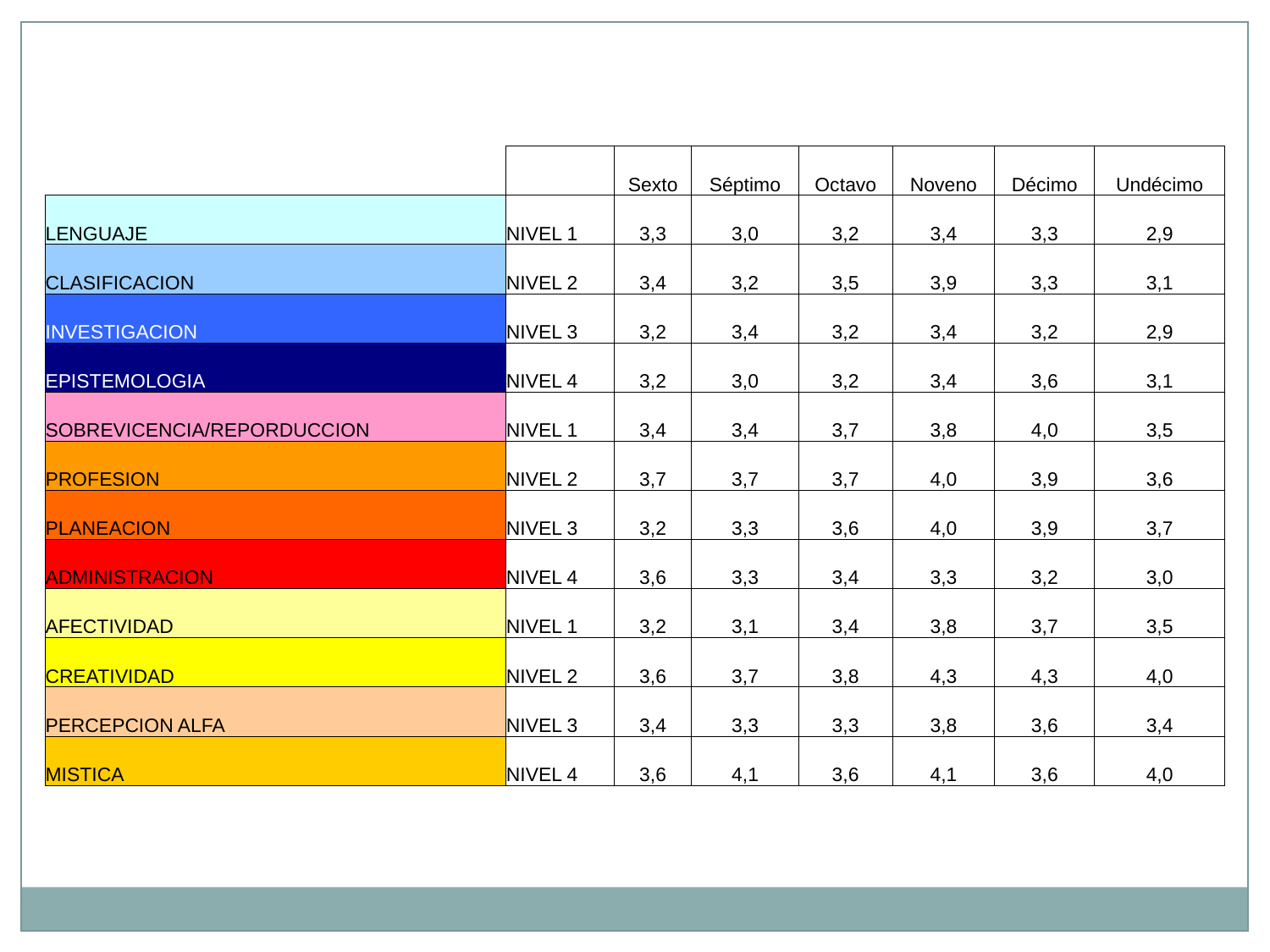

|  |  |  |  |  | Sexto | Séptimo | Octavo | Noveno | Décimo | Undécimo |
| --- | --- | --- | --- | --- | --- | --- | --- | --- | --- | --- |
| LENGUAJE |  |  |  | NIVEL 1 | 3,3 | 3,0 | 3,2 | 3,4 | 3,3 | 2,9 |
| CLASIFICACION |  |  |  | NIVEL 2 | 3,4 | 3,2 | 3,5 | 3,9 | 3,3 | 3,1 |
| INVESTIGACION |  |  |  | NIVEL 3 | 3,2 | 3,4 | 3,2 | 3,4 | 3,2 | 2,9 |
| EPISTEMOLOGIA |  |  |  | NIVEL 4 | 3,2 | 3,0 | 3,2 | 3,4 | 3,6 | 3,1 |
| SOBREVICENCIA/REPORDUCCION |  |  |  | NIVEL 1 | 3,4 | 3,4 | 3,7 | 3,8 | 4,0 | 3,5 |
| PROFESION |  |  |  | NIVEL 2 | 3,7 | 3,7 | 3,7 | 4,0 | 3,9 | 3,6 |
| PLANEACION |  |  |  | NIVEL 3 | 3,2 | 3,3 | 3,6 | 4,0 | 3,9 | 3,7 |
| ADMINISTRACION |  |  |  | NIVEL 4 | 3,6 | 3,3 | 3,4 | 3,3 | 3,2 | 3,0 |
| AFECTIVIDAD |  |  |  | NIVEL 1 | 3,2 | 3,1 | 3,4 | 3,8 | 3,7 | 3,5 |
| CREATIVIDAD |  |  |  | NIVEL 2 | 3,6 | 3,7 | 3,8 | 4,3 | 4,3 | 4,0 |
| PERCEPCION ALFA |  |  |  | NIVEL 3 | 3,4 | 3,3 | 3,3 | 3,8 | 3,6 | 3,4 |
| MISTICA |  |  |  | NIVEL 4 | 3,6 | 4,1 | 3,6 | 4,1 | 3,6 | 4,0 |